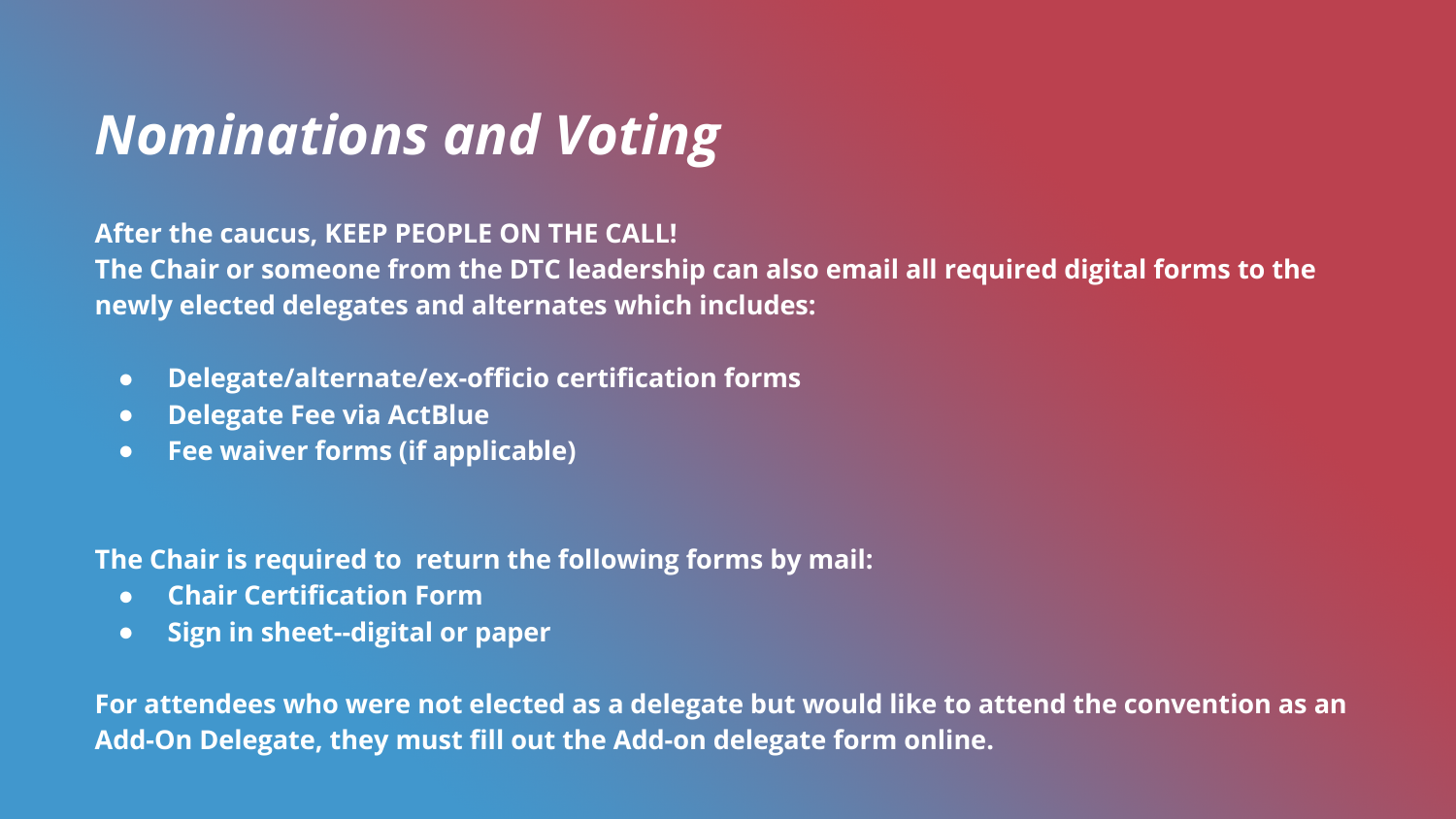

# Nominations and Voting

After the caucus, KEEP PEOPLE ON THE CALL!
The Chair or someone from the DTC leadership can also email all required digital forms to the newly elected delegates and alternates which includes:

Delegate/alternate/ex-officio certification forms
Delegate Fee via ActBlue
Fee waiver forms (if applicable)

The Chair is required to  return the following forms by mail:
Chair Certification Form
Sign in sheet--digital or paper

For attendees who were not elected as a delegate but would like to attend the convention as an Add-On Delegate, they must fill out the Add-on delegate form online.